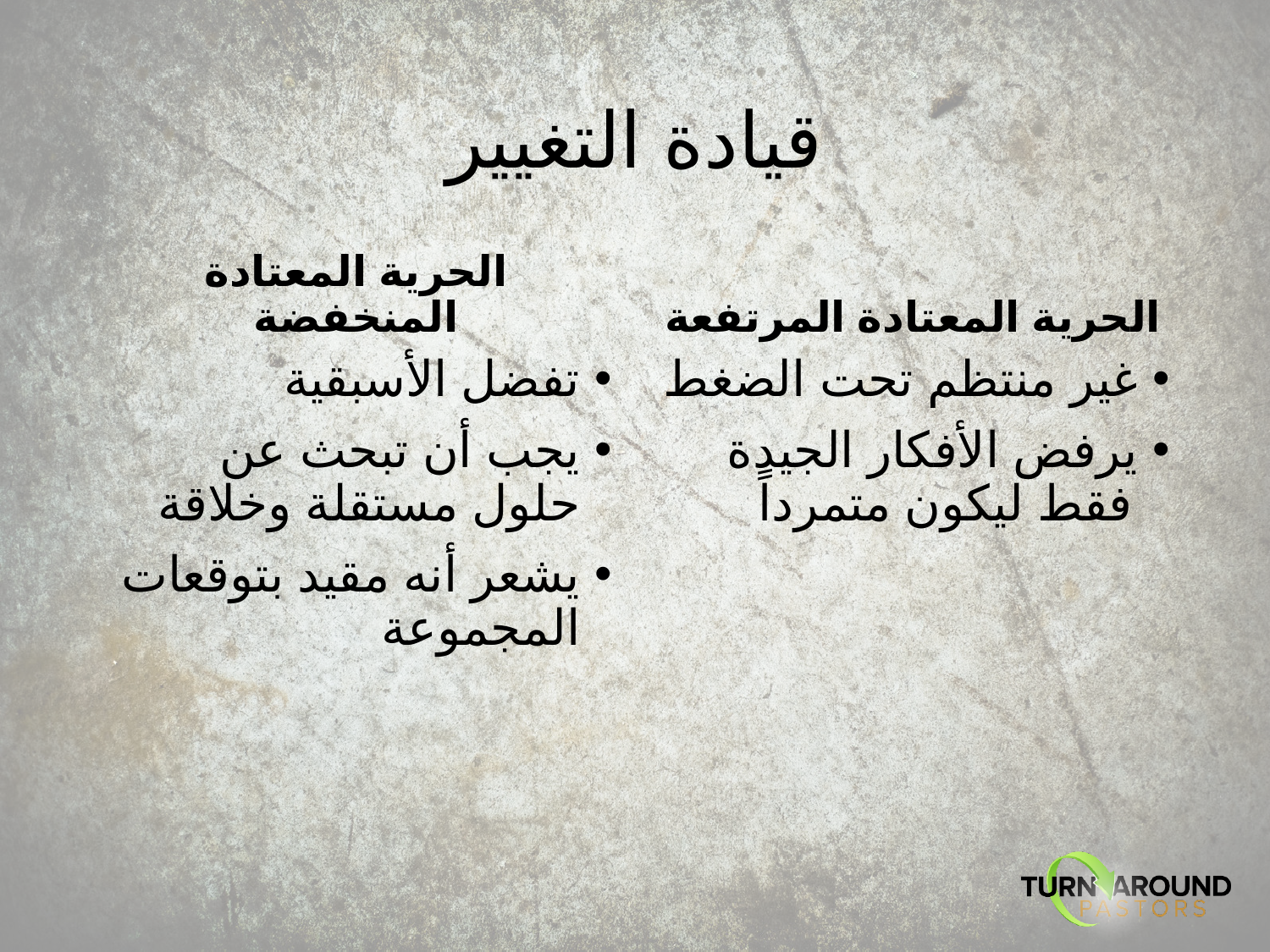

# قيادة التغيير
الحرية المعتادة المنخفضة
الحرية المعتادة المرتفعة
تفضل الأسبقية
يجب أن تبحث عن حلول مستقلة وخلاقة
يشعر أنه مقيد بتوقعات المجموعة
غير منتظم تحت الضغط
يرفض الأفكار الجيدة فقط ليكون متمرداً